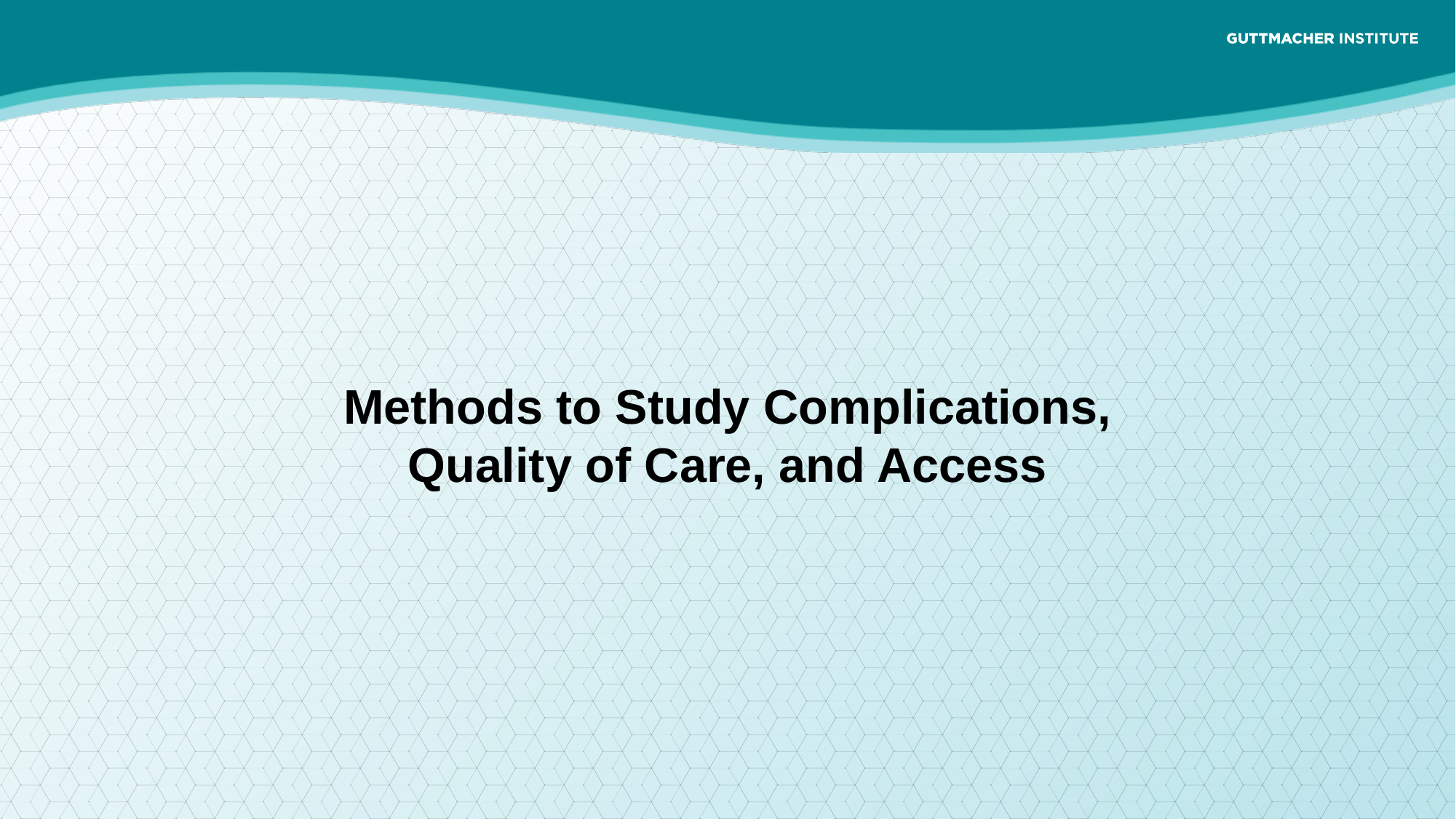

Methods to Study Complications, Quality of Care, and Access